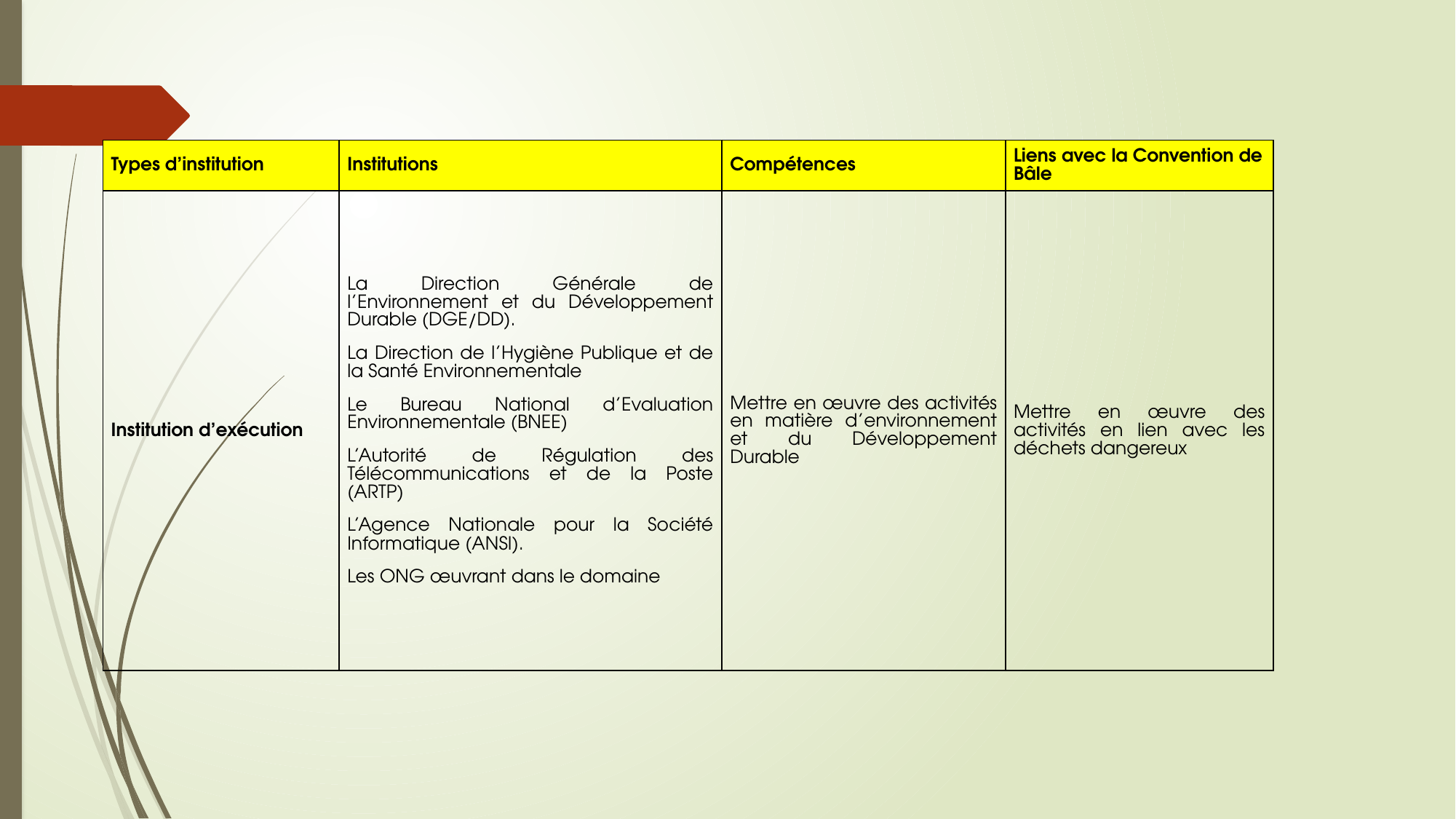

| Types d’institution | Institutions | Compétences | Liens avec la Convention de Bâle |
| --- | --- | --- | --- |
| Institution d’exécution | La Direction Générale de l’Environnement et du Développement Durable (DGE/DD). La Direction de l’Hygiène Publique et de la Santé Environnementale Le Bureau National d’Evaluation Environnementale (BNEE) L’Autorité de Régulation des Télécommunications et de la Poste (ARTP) L’Agence Nationale pour la Société Informatique (ANSI). Les ONG œuvrant dans le domaine | Mettre en œuvre des activités en matière d’environnement et du Développement Durable | Mettre en œuvre des activités en lien avec les déchets dangereux |